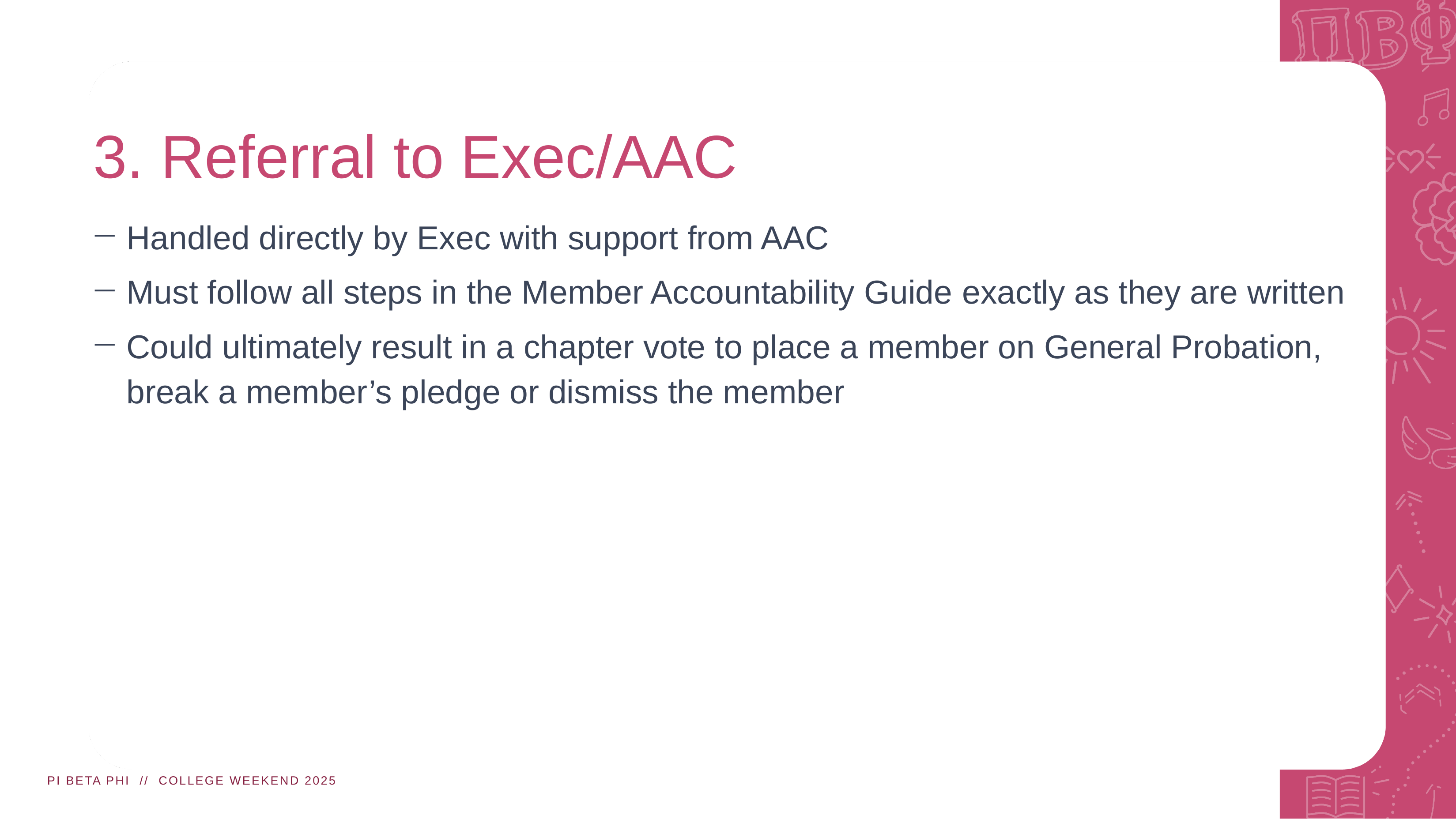

# 3. Referral to Exec/AAC
Handled directly by Exec with support from AAC​
Must follow all steps in the Member Accountability Guide exactly as they are written​
Could ultimately result in a chapter vote to place a member on General Probation, break a member’s pledge or dismiss the member